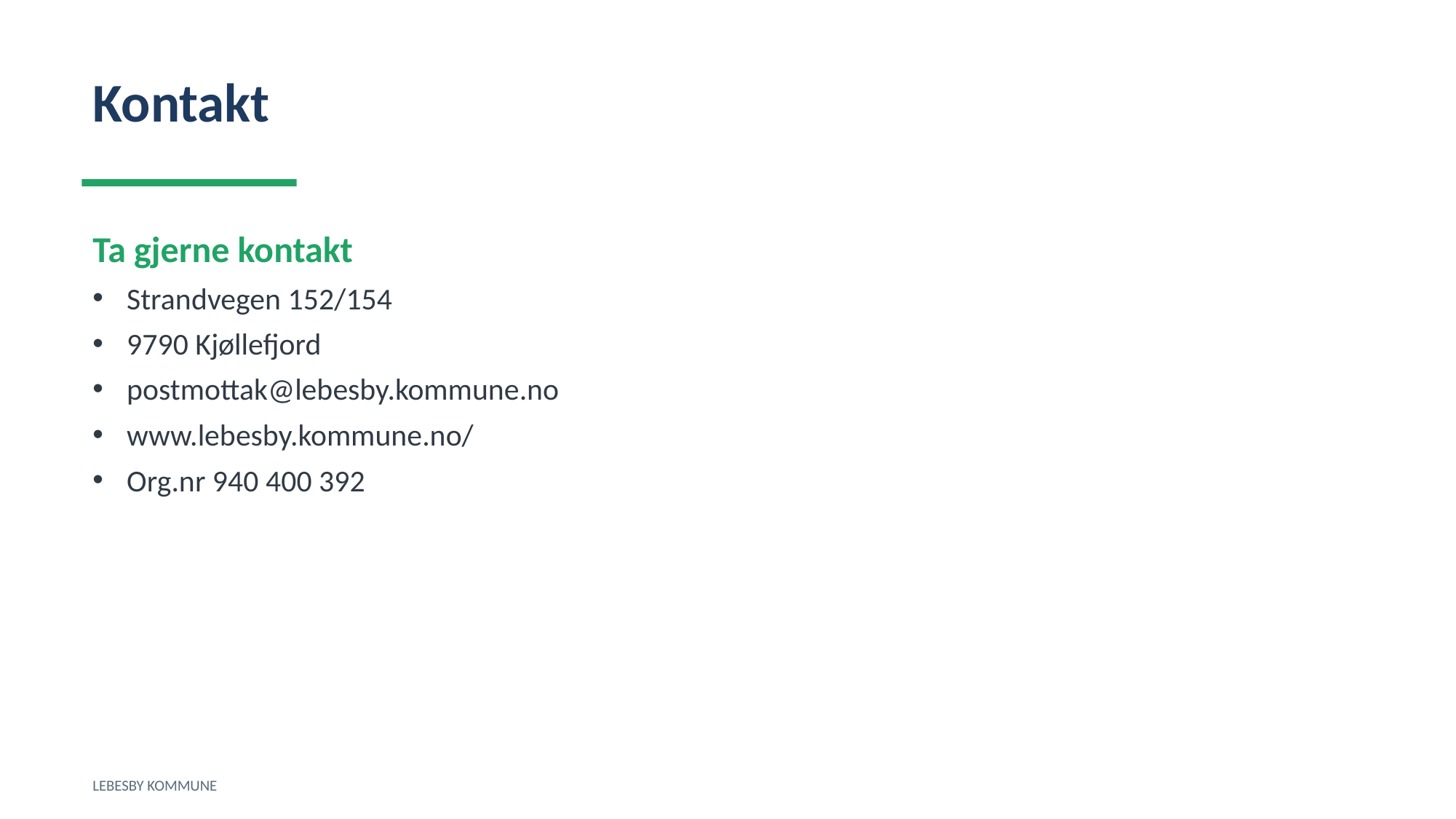

Kontakt

Ta gjerne kontakt
Strandvegen 152/154
9790 Kjøllefjord
postmottak@lebesby.kommune.no
www.lebesby.kommune.no/
Org.nr 940 400 392
LEBESBY KOMMUNE